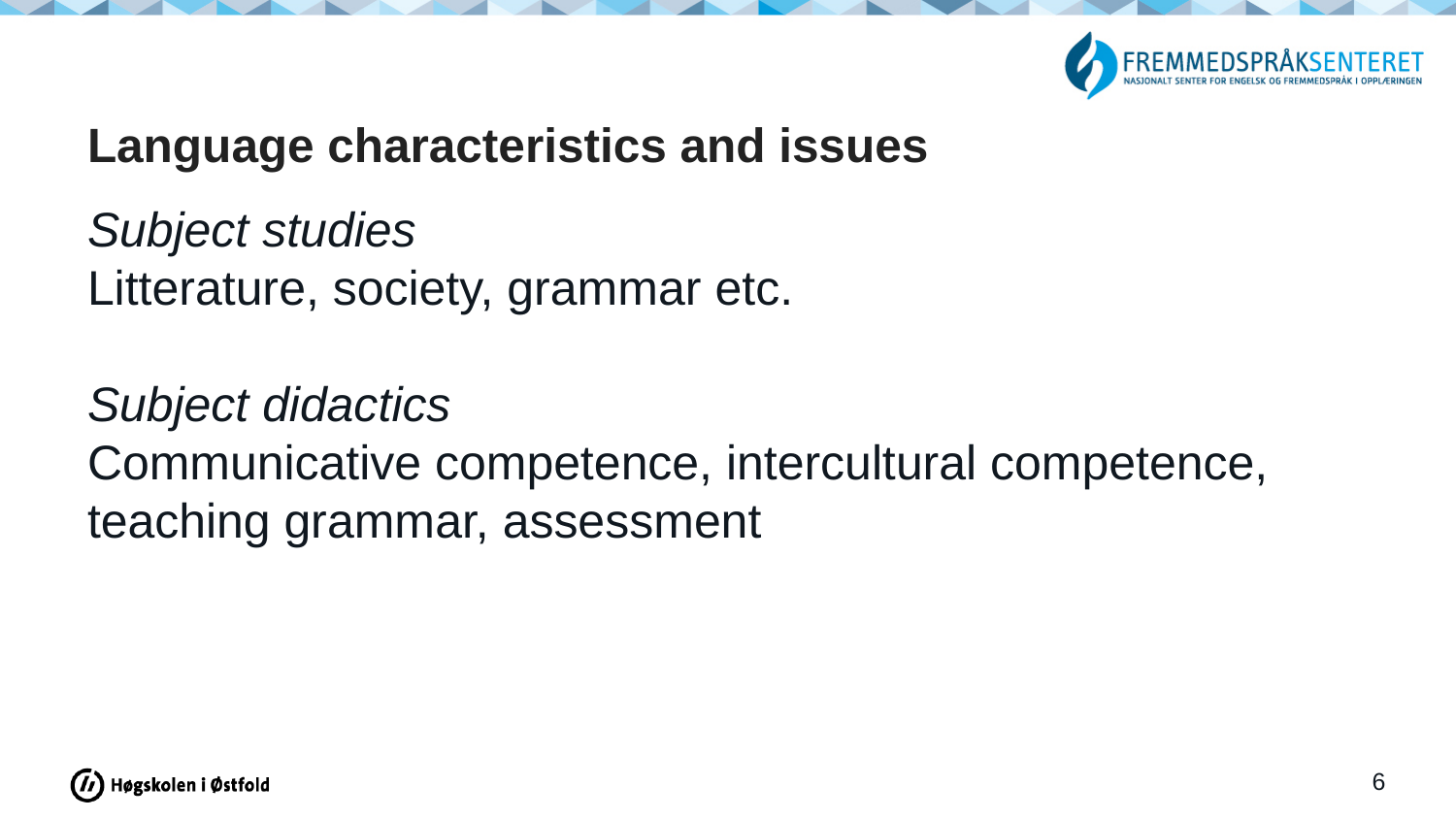

# Language characteristics and issues
Subject studies
Litterature, society, grammar etc.
Subject didactics
Communicative competence, intercultural competence, teaching grammar, assessment

6